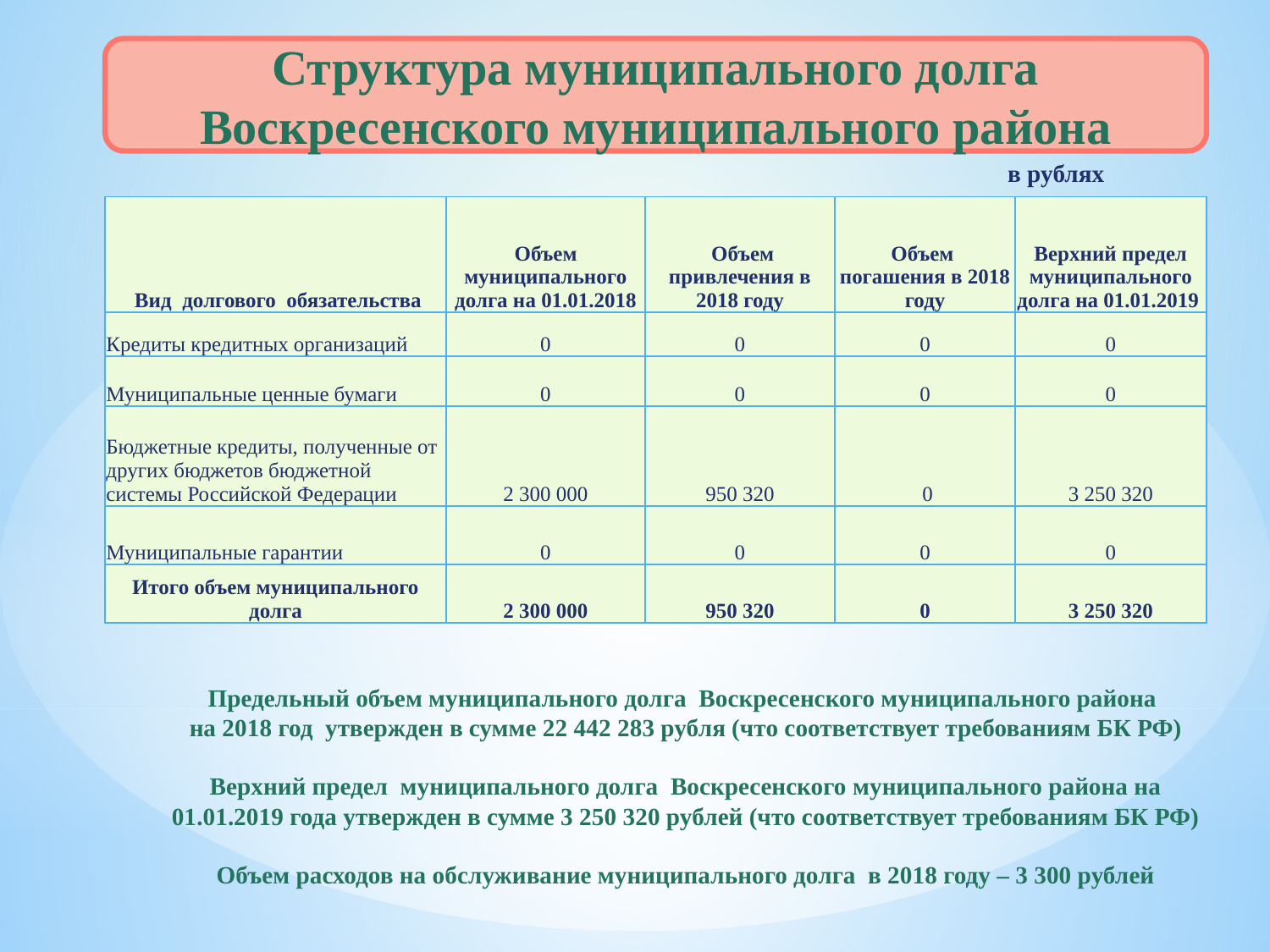

Структура муниципального долга Воскресенского муниципального района
в рублях
| Вид долгового обязательства | Объем муниципального долга на 01.01.2018 | Объем привлечения в 2018 году | Объем погашения в 2018 году | Верхний предел муниципального долга на 01.01.2019 |
| --- | --- | --- | --- | --- |
| Кредиты кредитных организаций | 0 | 0 | 0 | 0 |
| Муниципальные ценные бумаги | 0 | 0 | 0 | 0 |
| Бюджетные кредиты, полученные от других бюджетов бюджетной системы Российской Федерации | 2 300 000 | 950 320 | 0 | 3 250 320 |
| Муниципальные гарантии | 0 | 0 | 0 | 0 |
| Итого объем муниципального долга | 2 300 000 | 950 320 | 0 | 3 250 320 |
Предельный объем муниципального долга  Воскресенского муниципального района
на 2018 год  утвержден в сумме 22 442 283 рубля (что соответствует требованиям БК РФ)

Верхний предел  муниципального долга  Воскресенского муниципального района на 01.01.2019 года утвержден в сумме 3 250 320 рублей (что соответствует требованиям БК РФ)

Объем расходов на обслуживание муниципального долга  в 2018 году – 3 300 рублей